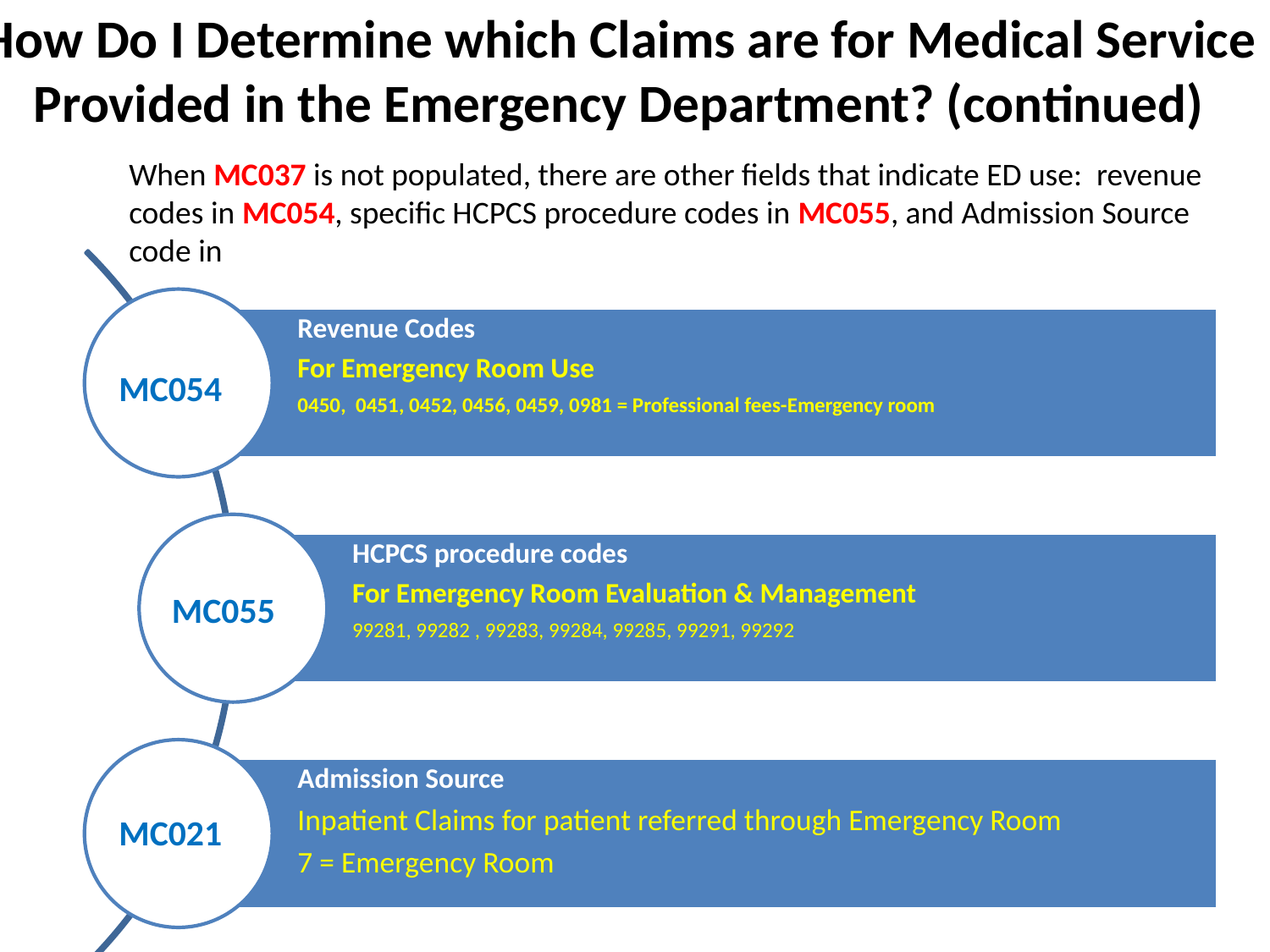

# How Do I Determine which Claims are for Medical Service Provided in the Emergency Department? (continued)
When MC037 is not populated, there are other fields that indicate ED use:  revenue codes in MC054, specific HCPCS procedure codes in MC055, and Admission Source code in
Revenue Codes
For Emergency Room Use
0450,  0451, 0452, 0456, 0459, 0981 = Professional fees-Emergency room
HCPCS procedure codes
For Emergency Room Evaluation & Management
99281, 99282 , 99283, 99284, 99285, 99291, 99292
Admission Source
Inpatient Claims for patient referred through Emergency Room
7 = Emergency Room
MC054
MC055
MC021